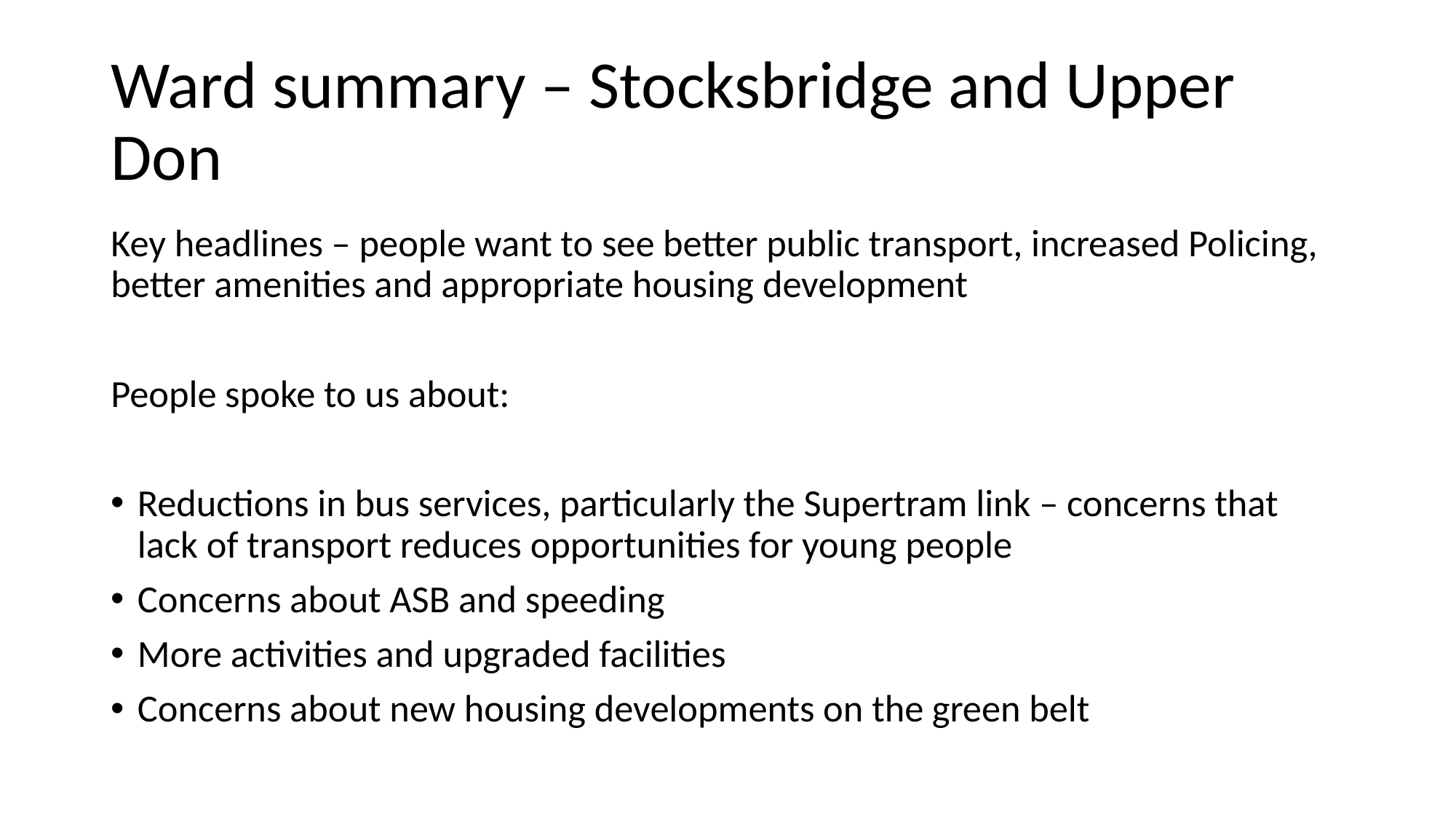

# Ward summary – Stocksbridge and Upper Don
Key headlines – people want to see better public transport, increased Policing, better amenities and appropriate housing development

People spoke to us about:

Reductions in bus services, particularly the Supertram link – concerns that lack of transport reduces opportunities for young people
Concerns about ASB and speeding
More activities and upgraded facilities
Concerns about new housing developments on the green belt